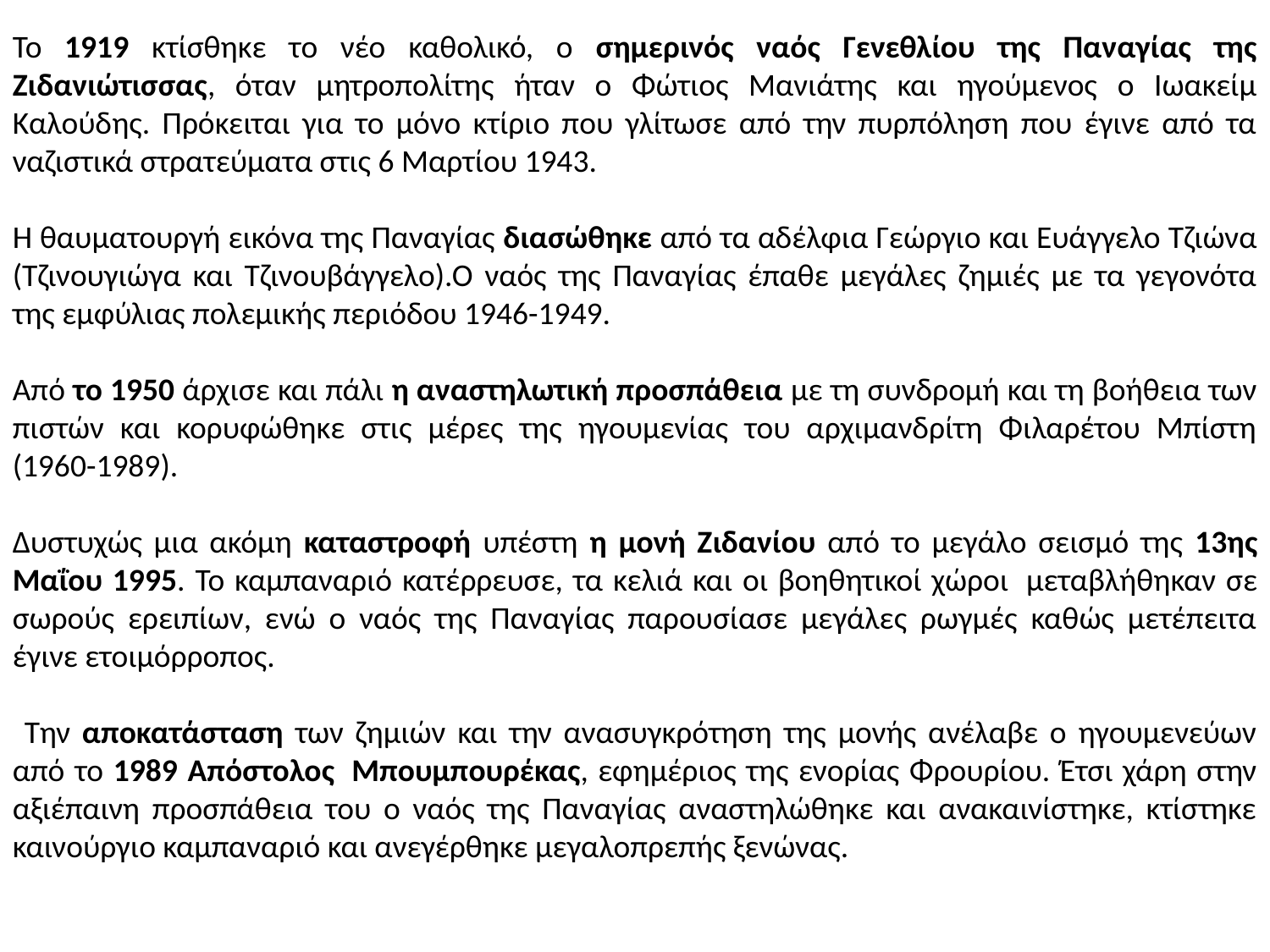

Το 1919 κτίσθηκε το νέο καθολικό, ο σημερινός ναός Γενεθλίου της Παναγίας της Ζιδανιώτισσας, όταν μητροπολίτης ήταν ο Φώτιος Μανιάτης και ηγούμενος ο Ιωακείμ Καλούδης. Πρόκειται για το μόνο κτίριο που γλίτωσε από την πυρπόληση που έγινε από τα ναζιστικά στρατεύματα στις 6 Μαρτίου 1943.

Η θαυματουργή εικόνα της Παναγίας διασώθηκε από τα αδέλφια Γεώργιο και Ευάγγελο Τζιώνα (Τζινουγιώγα και Τζινουβάγγελο).Ο ναός της Παναγίας έπαθε μεγάλες ζημιές με τα γεγονότα της εμφύλιας πολεμικής περιόδου 1946-1949.

Από το 1950 άρχισε και πάλι η αναστηλωτική προσπάθεια με τη συνδρομή και τη βοήθεια των πιστών και κορυφώθηκε στις μέρες της ηγουμενίας του αρχιμανδρίτη Φιλαρέτου Μπίστη (1960-1989).

Δυστυχώς μια ακόμη καταστροφή υπέστη η μονή Ζιδανίου από το μεγάλο σεισμό της 13ης Μαΐου 1995. Το καμπαναριό κατέρρευσε, τα κελιά και οι βοηθητικοί χώροι  μεταβλήθηκαν σε σωρούς ερειπίων, ενώ ο ναός της Παναγίας παρουσίασε μεγάλες ρωγμές καθώς μετέπειτα έγινε ετοιμόρροπος.

 Την αποκατάσταση των ζημιών και την ανασυγκρότηση της μονής ανέλαβε ο ηγουμενεύων από το 1989 Απόστολος  Μπουμπουρέκας, εφημέριος της ενορίας Φρουρίου. Έτσι χάρη στην αξιέπαινη προσπάθεια του ο ναός της Παναγίας αναστηλώθηκε και ανακαινίστηκε, κτίστηκε καινούργιο καμπαναριό και ανεγέρθηκε μεγαλοπρεπής ξενώνας.